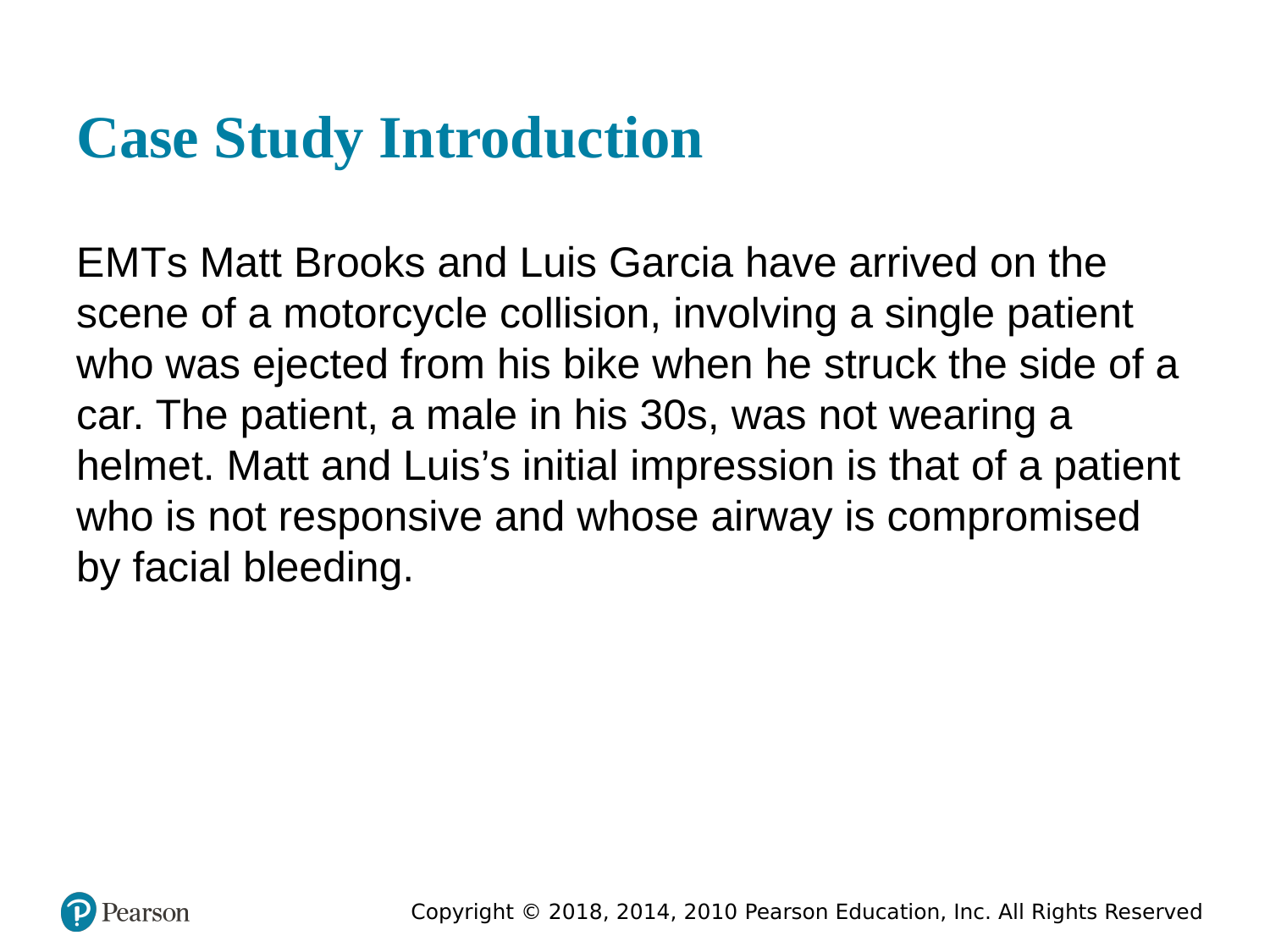

# Case Study Introduction
E M T s Matt Brooks and Luis Garcia have arrived on the scene of a motorcycle collision, involving a single patient who was ejected from his bike when he struck the side of a car. The patient, a male in his 30s, was not wearing a helmet. Matt and Luis’s initial impression is that of a patient who is not responsive and whose airway is compromised by facial bleeding.